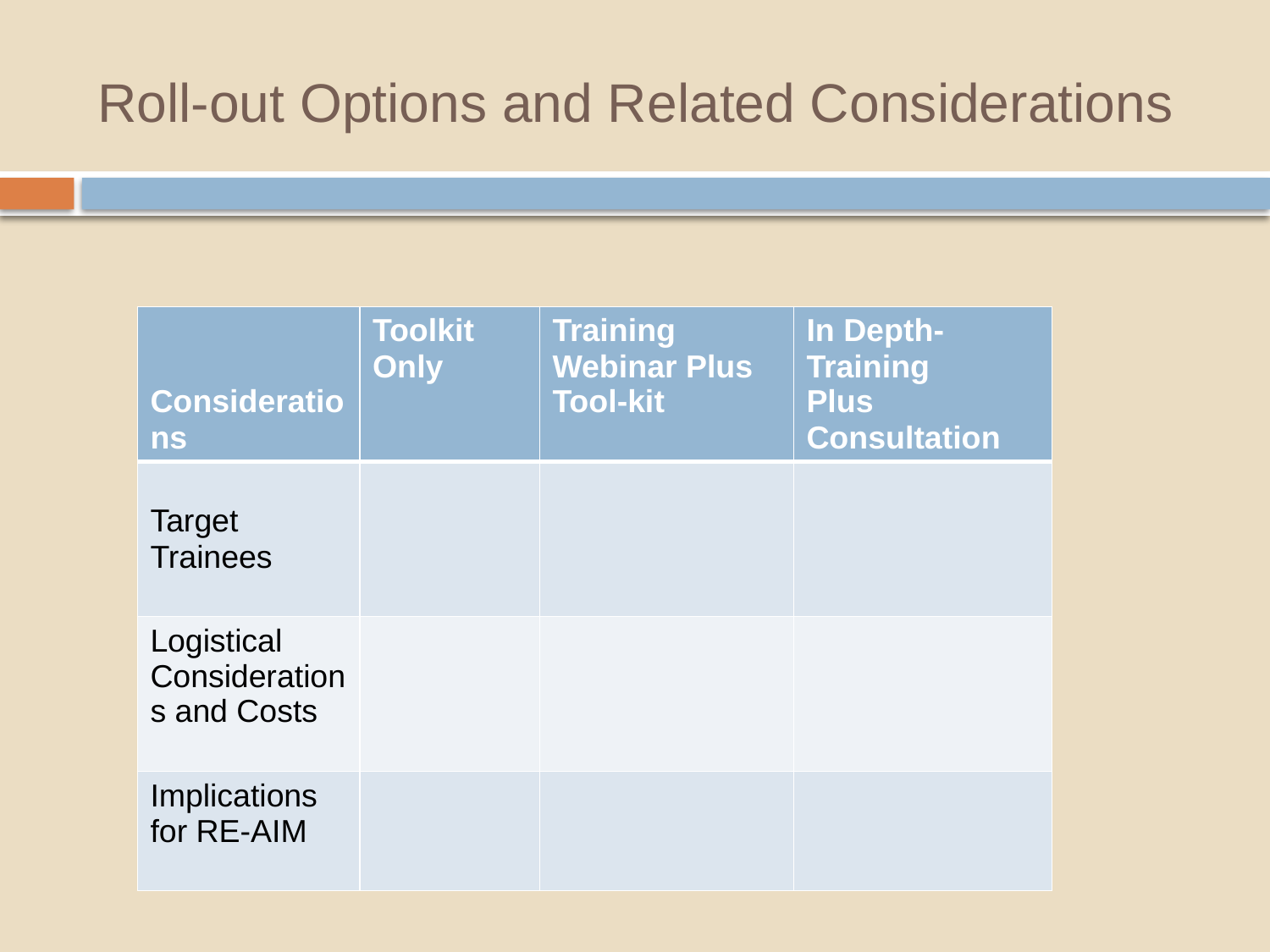

# Roll-out Options and Related Considerations
| Considerations | Toolkit Only | Training Webinar Plus Tool-kit | In Depth-Training Plus Consultation |
| --- | --- | --- | --- |
| Target Trainees |  |  |  |
| Logistical Considerations and Costs |  |  |  |
| Implications for RE-AIM |  |  |  |